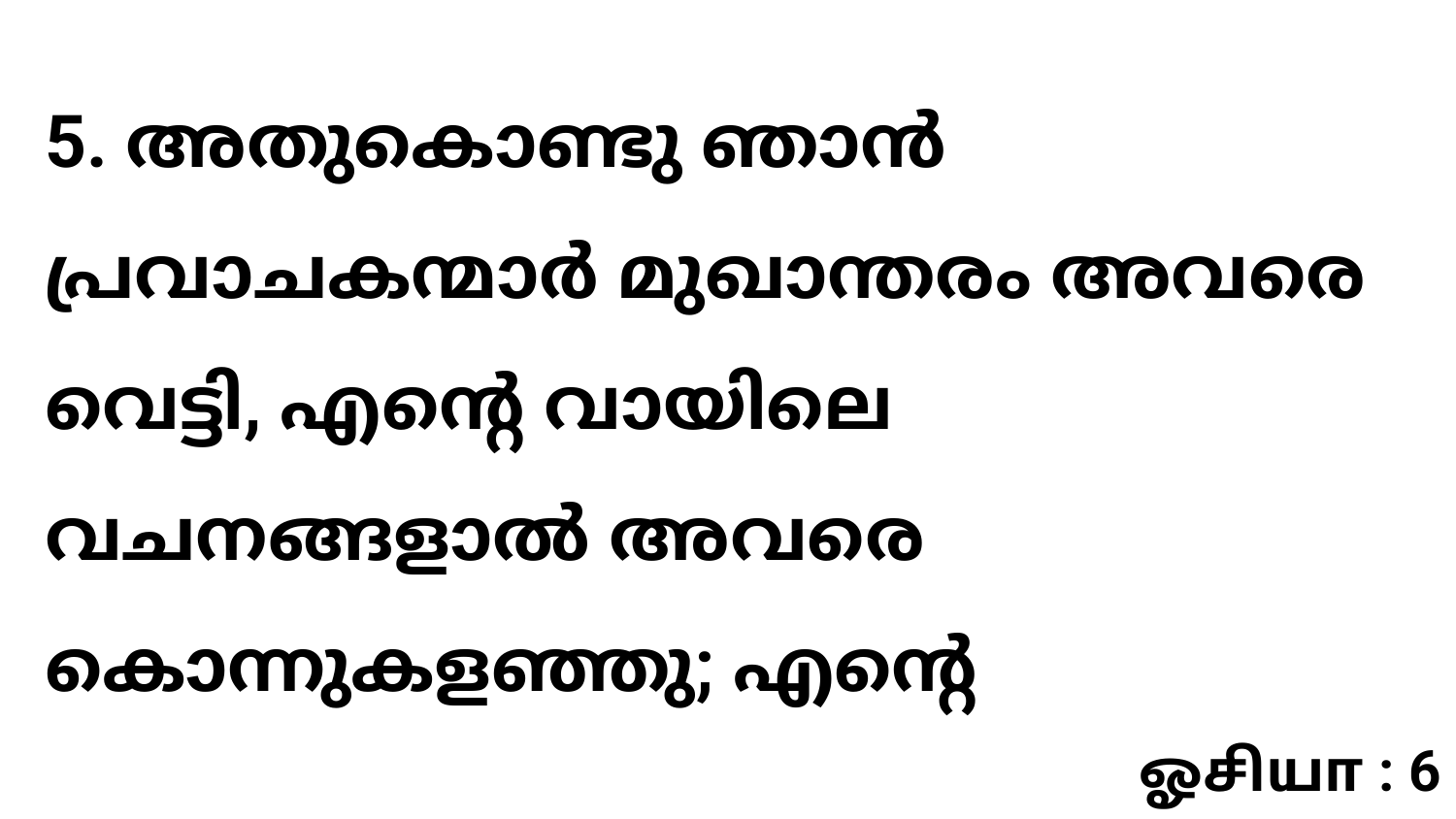

5. അതുകൊണ്ടു ഞാൻ പ്രവാചകന്മാർ മുഖാന്തരം അവരെ വെട്ടി, എന്റെ വായിലെ വചനങ്ങളാൽ അവരെ കൊന്നുകളഞ്ഞു; എന്റെ
ஓசியா : 6